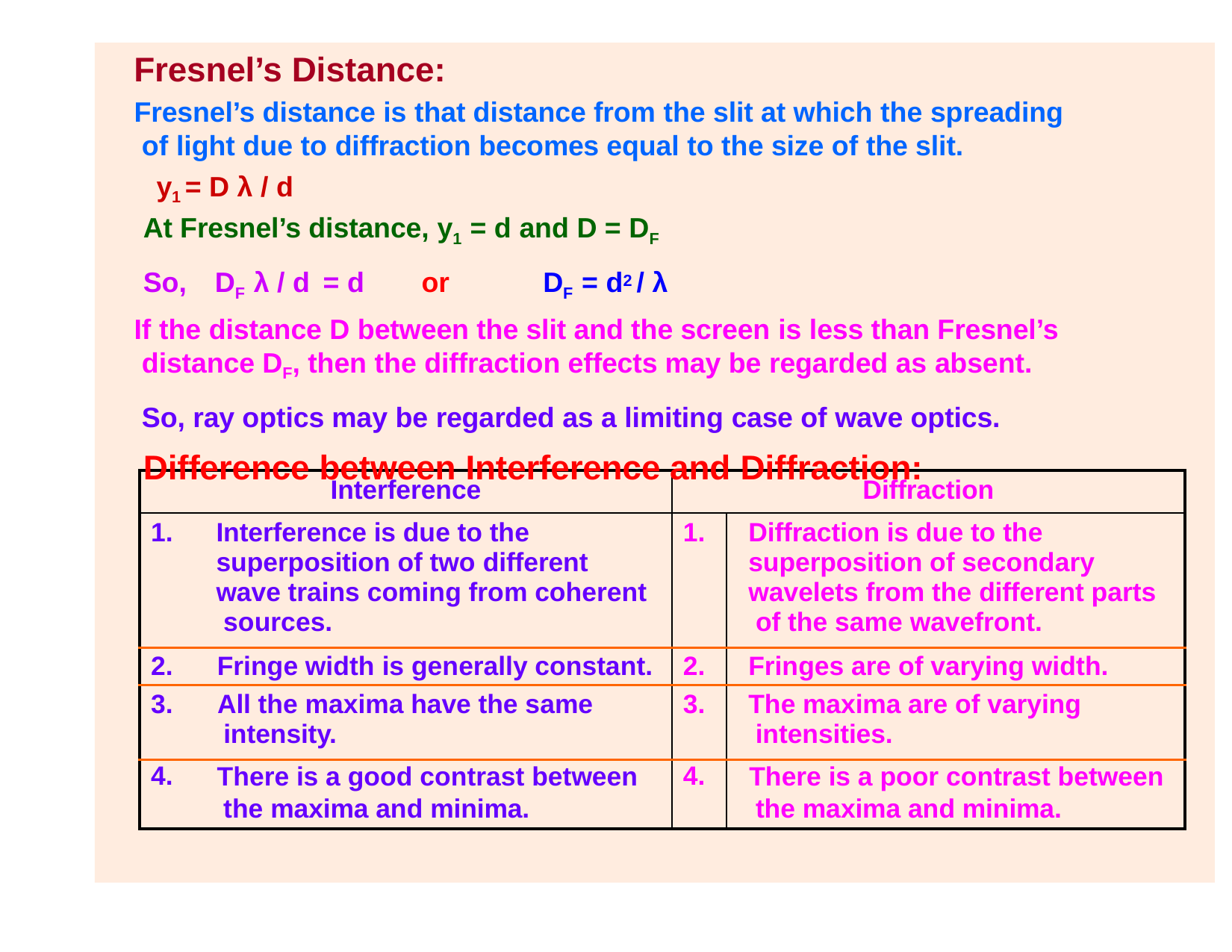

# Fresnel’s Distance:
Fresnel’s distance is that distance from the slit at which the spreading  of light due to diffraction becomes equal to the size of the slit.
y1 = D λ / d
At Fresnel’s distance, y1  = d and D = DF
So,	DF  λ / d = d	or	DF  = d2 / λ
If the distance D between the slit and the screen is less than Fresnel’s  distance DF, then the diffraction effects may be regarded as absent.
So, ray optics may be regarded as a limiting case of wave optics.
Difference between Interference and Diffraction:
| Interference |  | Diffraction |  |
| --- | --- | --- | --- |
| 1. | Interference is due to the superposition of two different wave trains coming from coherent sources. | 1. | Diffraction is due to the superposition of secondary wavelets from the different parts of the same wavefront. |
| 2. | Fringe width is generally constant. | 2. | Fringes are of varying width. |
| 3. | All the maxima have the same intensity. | 3. | The maxima are of varying intensities. |
| 4. | There is a good contrast between the maxima and minima. | 4. | There is a poor contrast between the maxima and minima. |